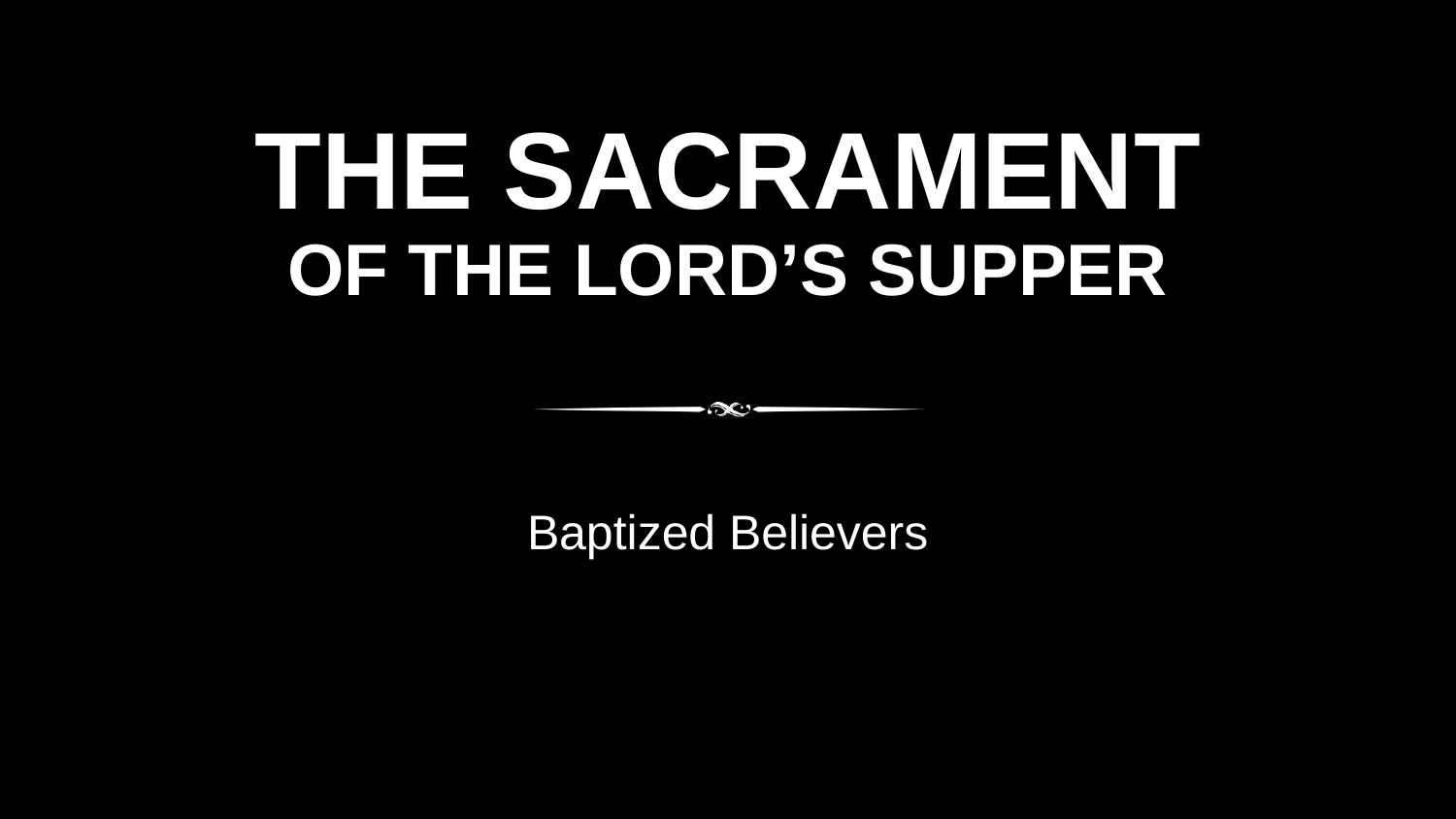

THE SACRAMENT
OF THE LORD’S SUPPER
Baptized Believers